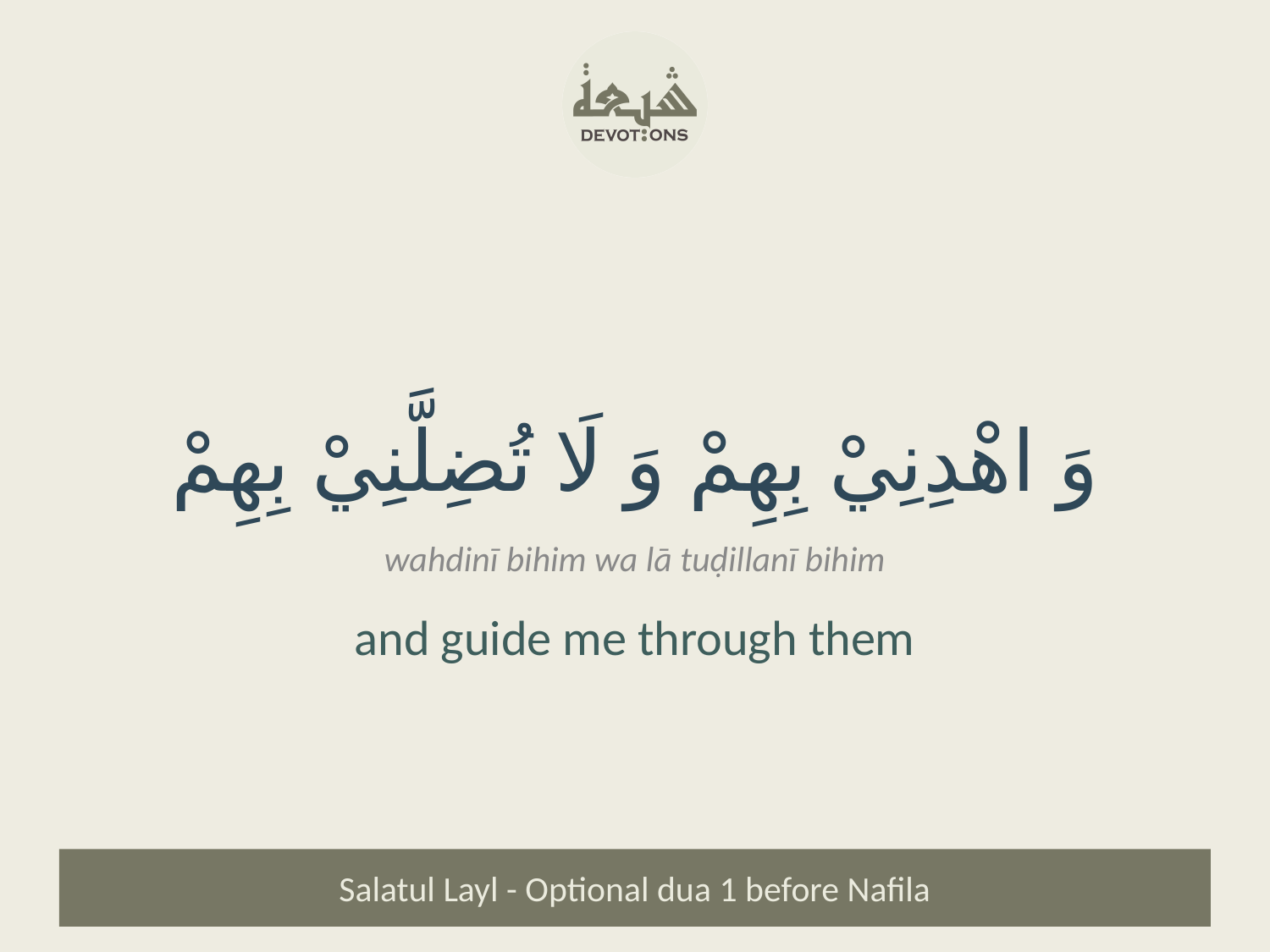

وَ اهْدِنِيْ بِهِمْ وَ لَا تُضِلَّنِيْ بِهِمْ
wahdinī bihim wa lā tuḍillanī bihim
and guide me through them
Salatul Layl - Optional dua 1 before Nafila